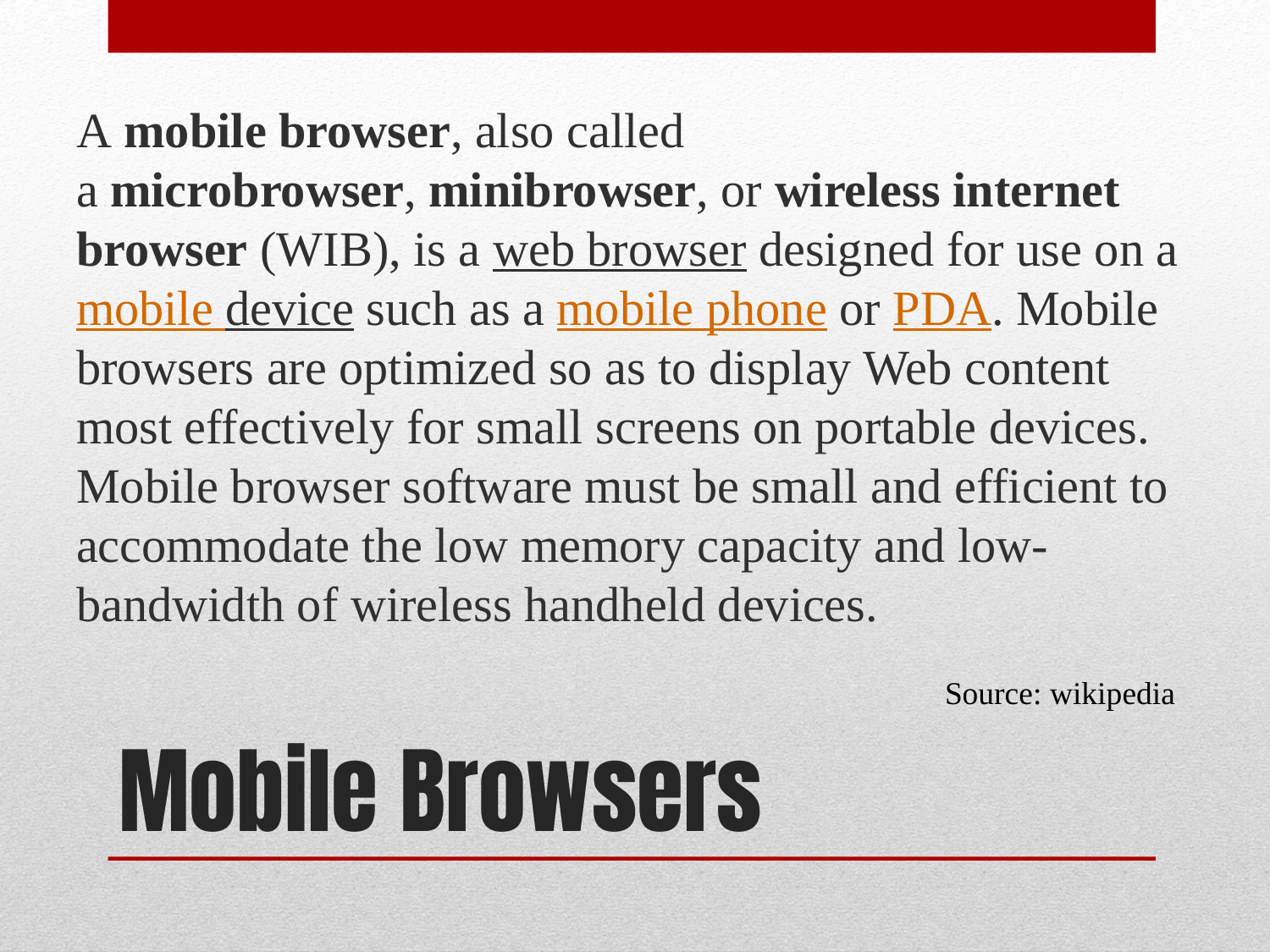

A mobile browser, also called a microbrowser, minibrowser, or wireless internet browser (WIB), is a web browser designed for use on a mobile device such as a mobile phone or PDA. Mobile browsers are optimized so as to display Web content most effectively for small screens on portable devices. Mobile browser software must be small and efficient to accommodate the low memory capacity and low-bandwidth of wireless handheld devices.
# Mobile Browsers
Source: wikipedia